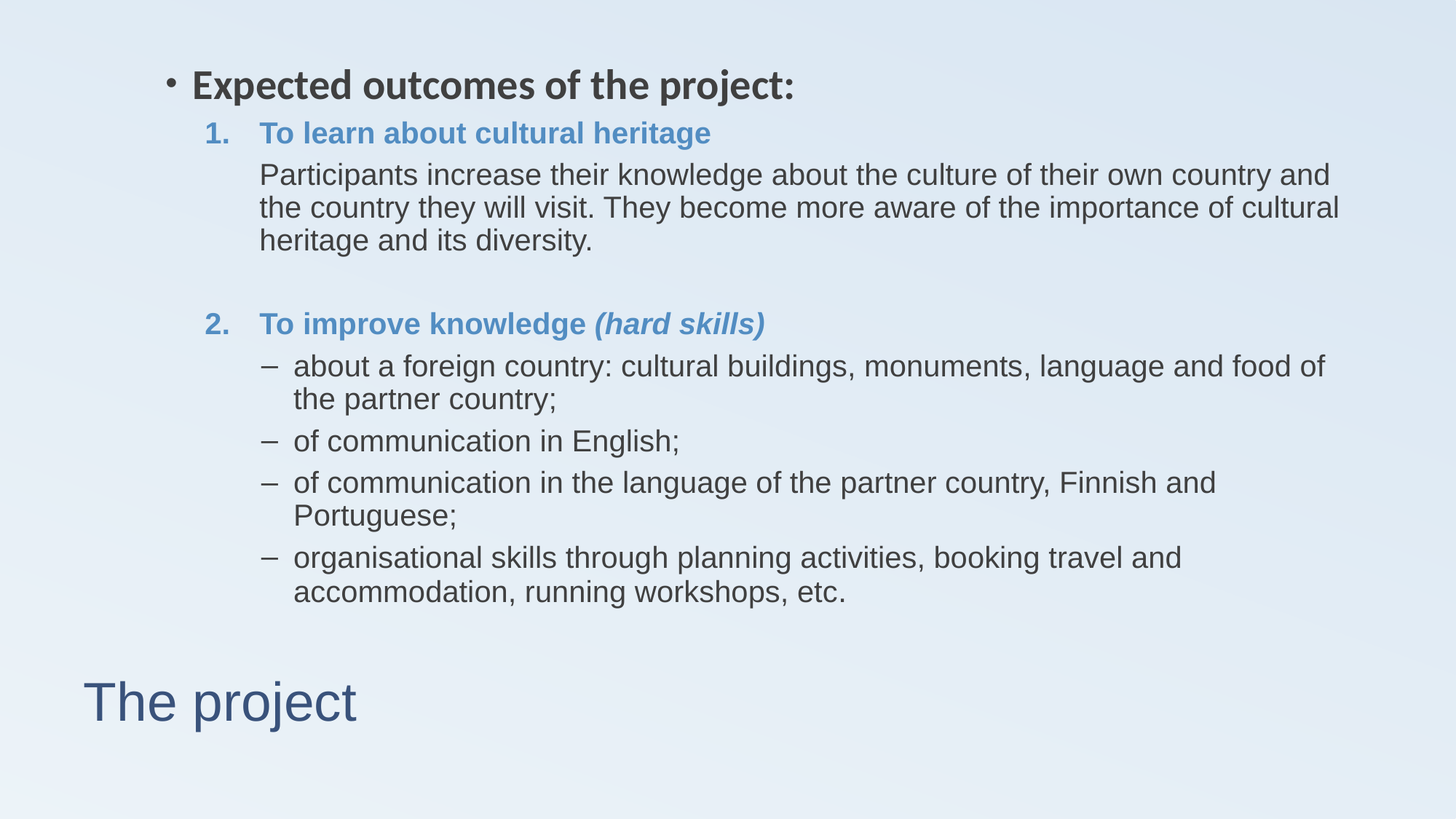

Expected outcomes of the project:
To learn about cultural heritage
	Participants increase their knowledge about the culture of their own country and the country they will visit. They become more aware of the importance of cultural heritage and its diversity.

To improve knowledge (hard skills)
about a foreign country: cultural buildings, monuments, language and food of the partner country;
of communication in English;
of communication in the language of the partner country, Finnish and Portuguese;
organisational skills through planning activities, booking travel and accommodation, running workshops, etc.

# The project